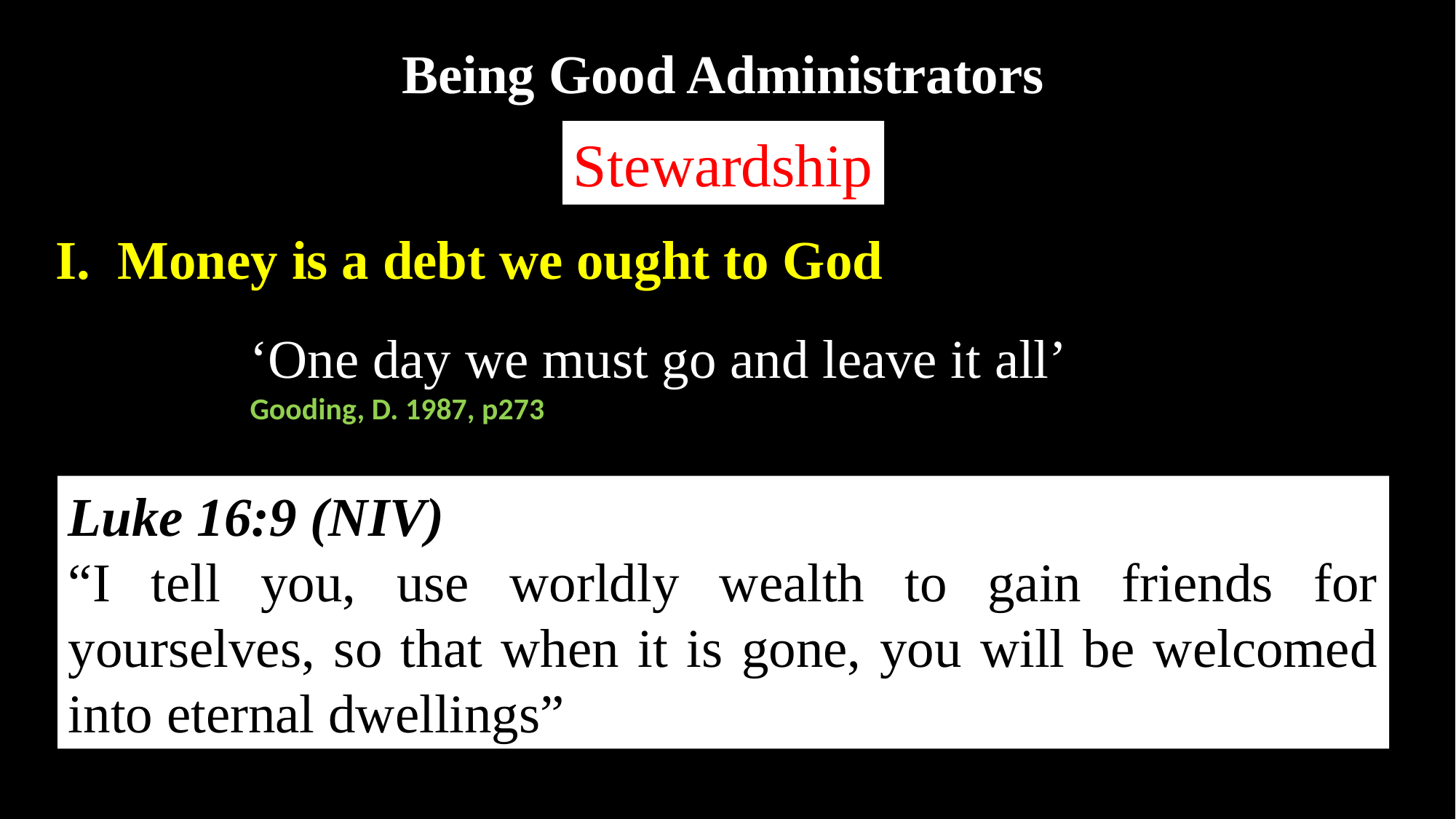

Being Good Administrators
Stewardship
I.  Money is a debt we ought to God
‘One day we must go and leave it all’
Gooding, D. 1987, p273
Luke 16:9 (NIV)
“I tell you, use worldly wealth to gain friends for yourselves, so that when it is gone, you will be welcomed into eternal dwellings”